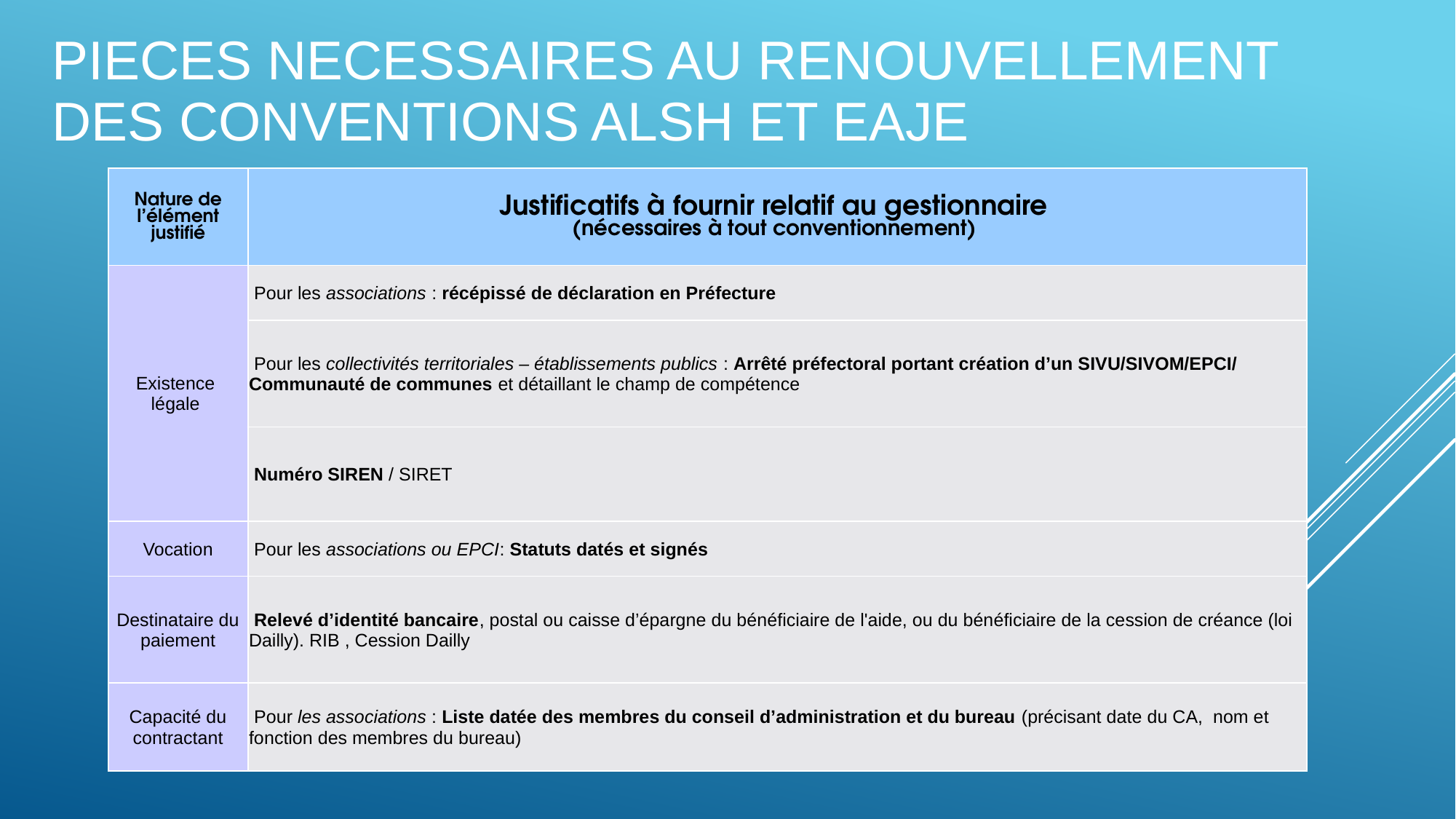

PIECES NECESSAIRES AU Renouvellement des conventions ALSH et eaje

| Nature de l’élément justifié | Justificatifs à fournir relatif au gestionnaire (nécessaires à tout conventionnement) |
| --- | --- |
| Existence légale | Pour les associations : récépissé de déclaration en Préfecture |
|  | Pour les collectivités territoriales – établissements publics : Arrêté préfectoral portant création d’un SIVU/SIVOM/EPCI/ Communauté de communes et détaillant le champ de compétence |
|  | Numéro SIREN / SIRET |
| Vocation | Pour les associations ou EPCI: Statuts datés et signés |
| Destinataire du paiement | Relevé d’identité bancaire, postal ou caisse d’épargne du bénéficiaire de l'aide, ou du bénéficiaire de la cession de créance (loi Dailly). RIB , Cession Dailly |
| Capacité du contractant | Pour les associations : Liste datée des membres du conseil d’administration et du bureau (précisant date du CA, nom et fonction des membres du bureau) |